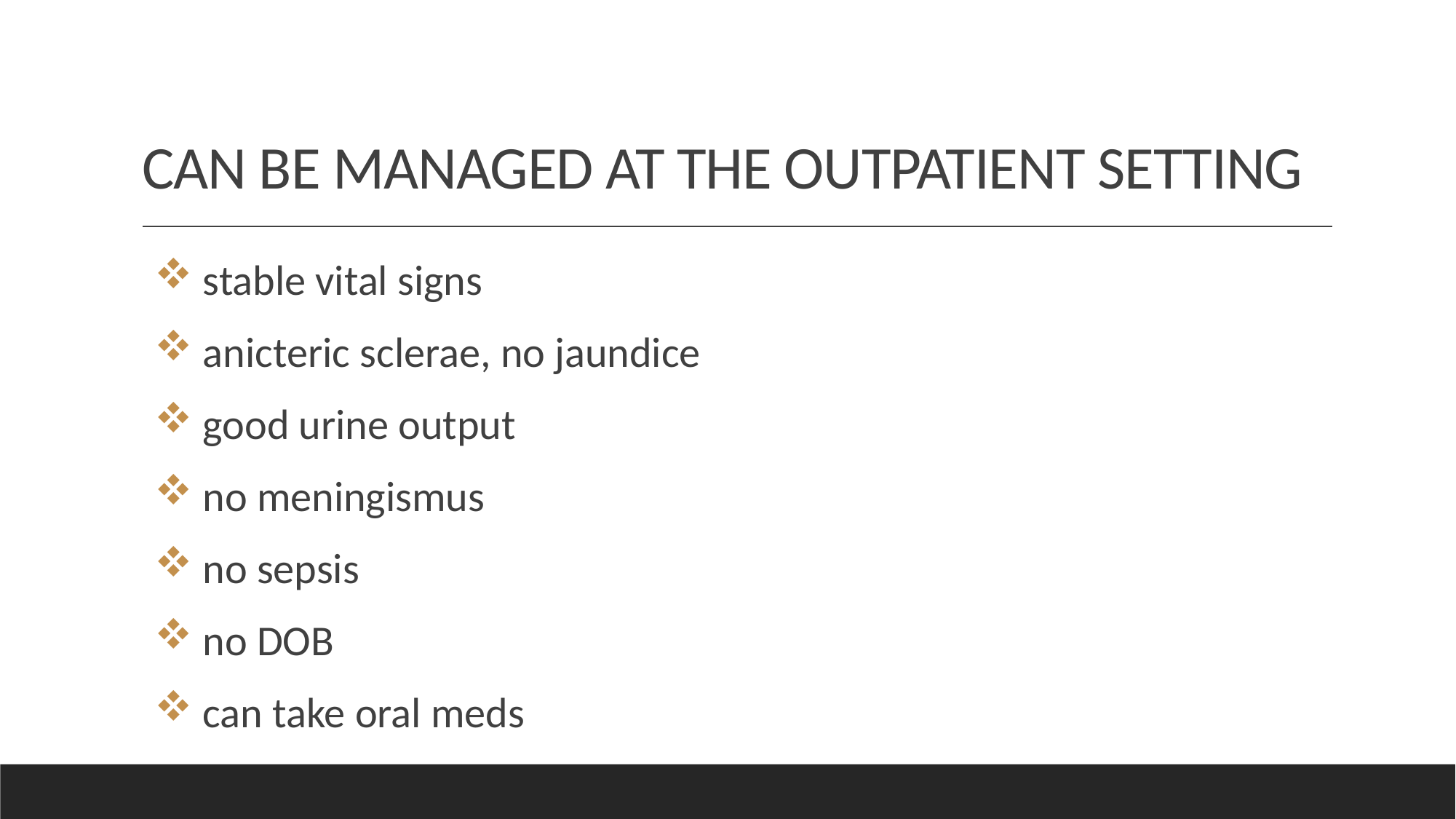

# CAN BE MANAGED AT THE OUTPATIENT SETTING
 stable vital signs
 anicteric sclerae, no jaundice
 good urine output
 no meningismus
 no sepsis
 no DOB
 can take oral meds